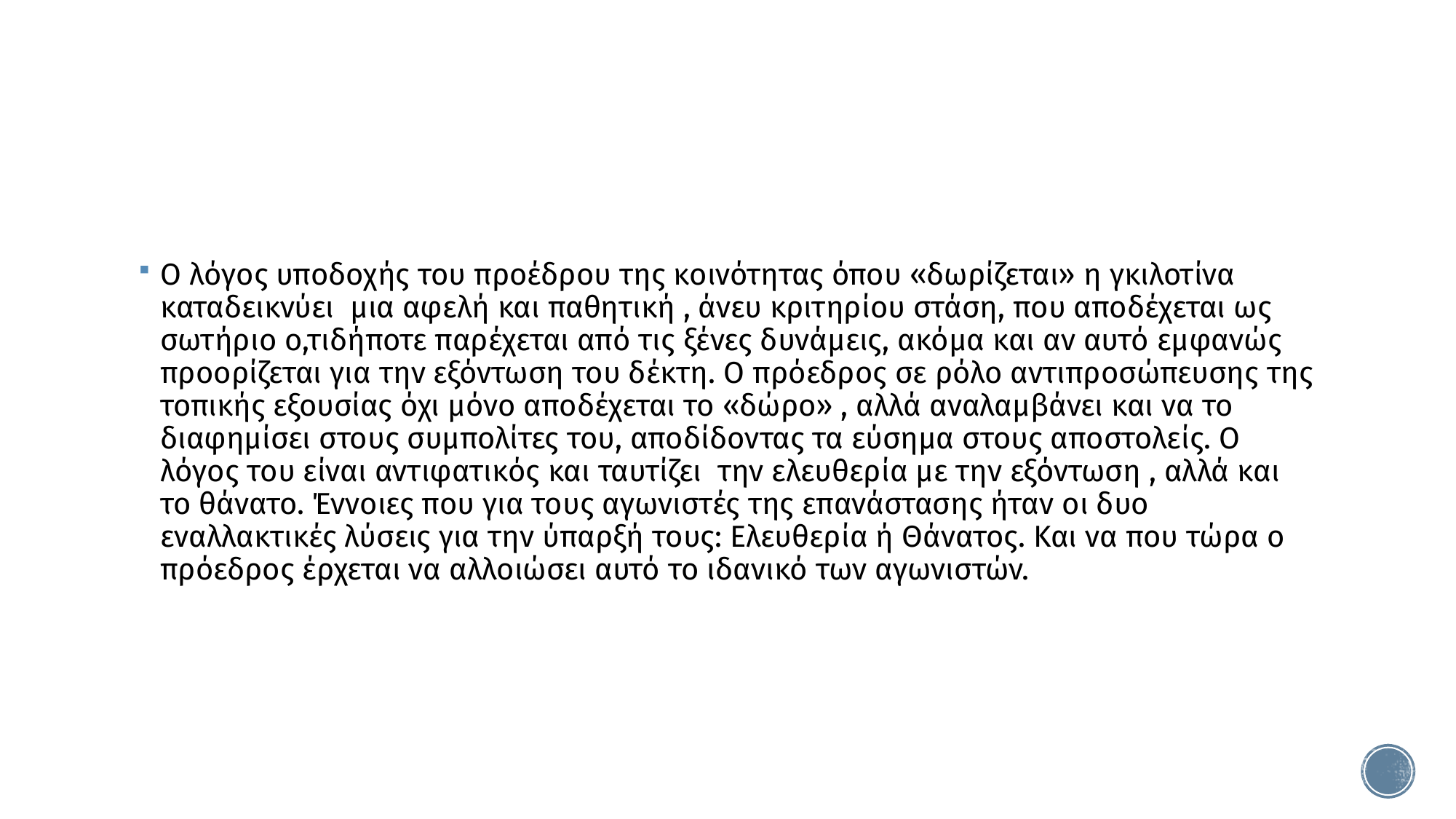

#
Ο λόγος υποδοχής του προέδρου της κοινότητας όπου «δωρίζεται» η γκιλοτίνα καταδεικνύει  μια αφελή και παθητική , άνευ κριτηρίου στάση, που αποδέχεται ως σωτήριο ο,τιδήποτε παρέχεται από τις ξένες δυνάμεις, ακόμα και αν αυτό εμφανώς προορίζεται για την εξόντωση του δέκτη. Ο πρόεδρος σε ρόλο αντιπροσώπευσης της τοπικής εξουσίας όχι μόνο αποδέχεται το «δώρο» , αλλά αναλαμβάνει και να το διαφημίσει στους συμπολίτες του, αποδίδοντας τα εύσημα στους αποστολείς. Ο λόγος του είναι αντιφατικός και ταυτίζει  την ελευθερία με την εξόντωση , αλλά και το θάνατο. Έννοιες που για τους αγωνιστές της επανάστασης ήταν οι δυο εναλλακτικές λύσεις για την ύπαρξή τους: Ελευθερία ή Θάνατος. Και να που τώρα ο πρόεδρος έρχεται να αλλοιώσει αυτό το ιδανικό των αγωνιστών.